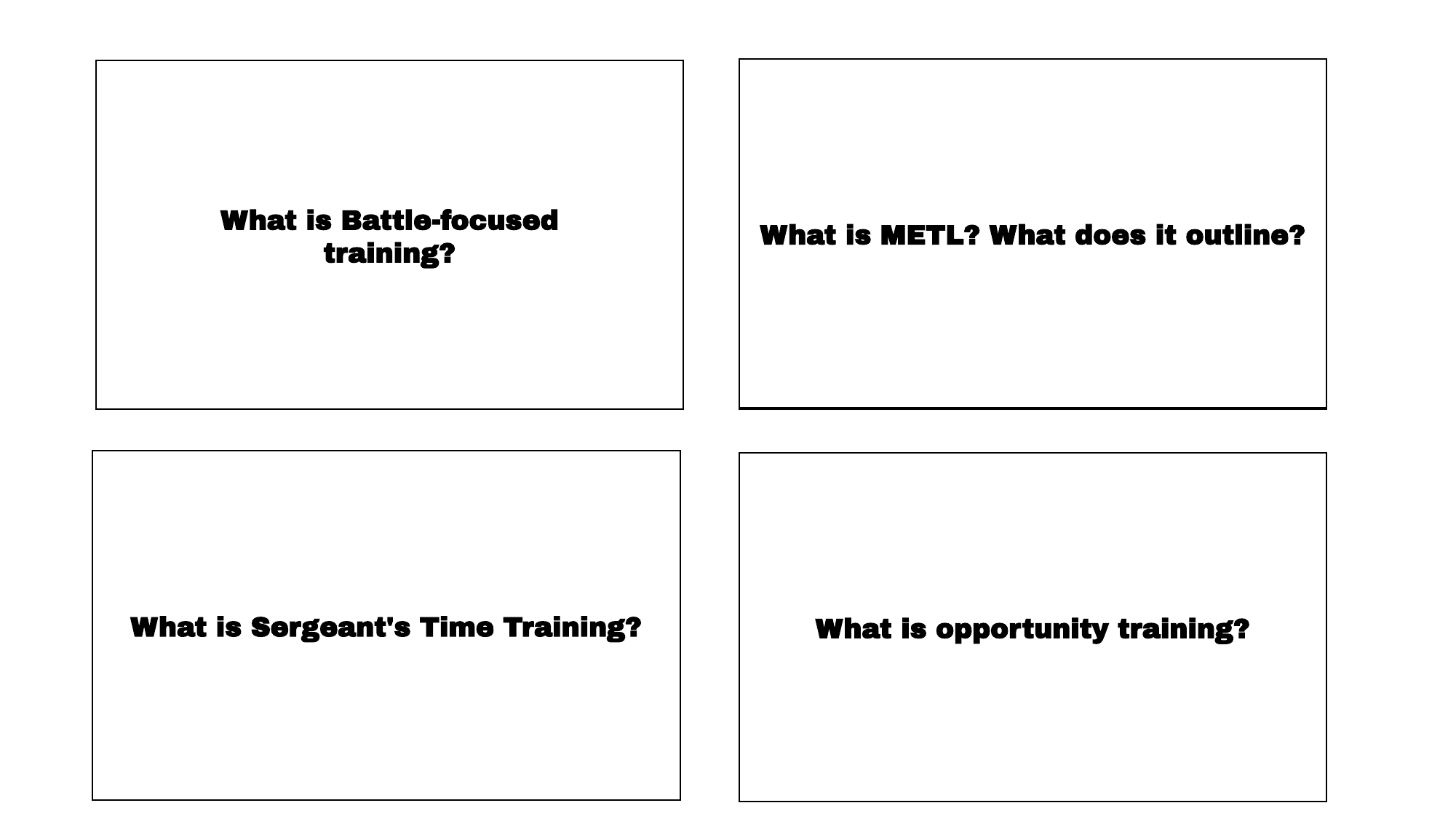

What is METL? What does it outline?
What is Battle-focused
training?
Training that is relevant to wartime experiences.
Mission Essential Task List is simply a list of the most critical actions that a unit must be capable of executing in a wartime mission.
What is Sergeant's Time Training?
STT is a time set aside for NCO's to conduct training. It is planned, conducted, and evaluated
by NCO's. It differs from hip-pocket training in that it is more formalized and requires adequate planning.
Opportunity Training is better known as "Hip Pocket" training. It is less formalized than STT and requires less planning.
What is opportunity training?